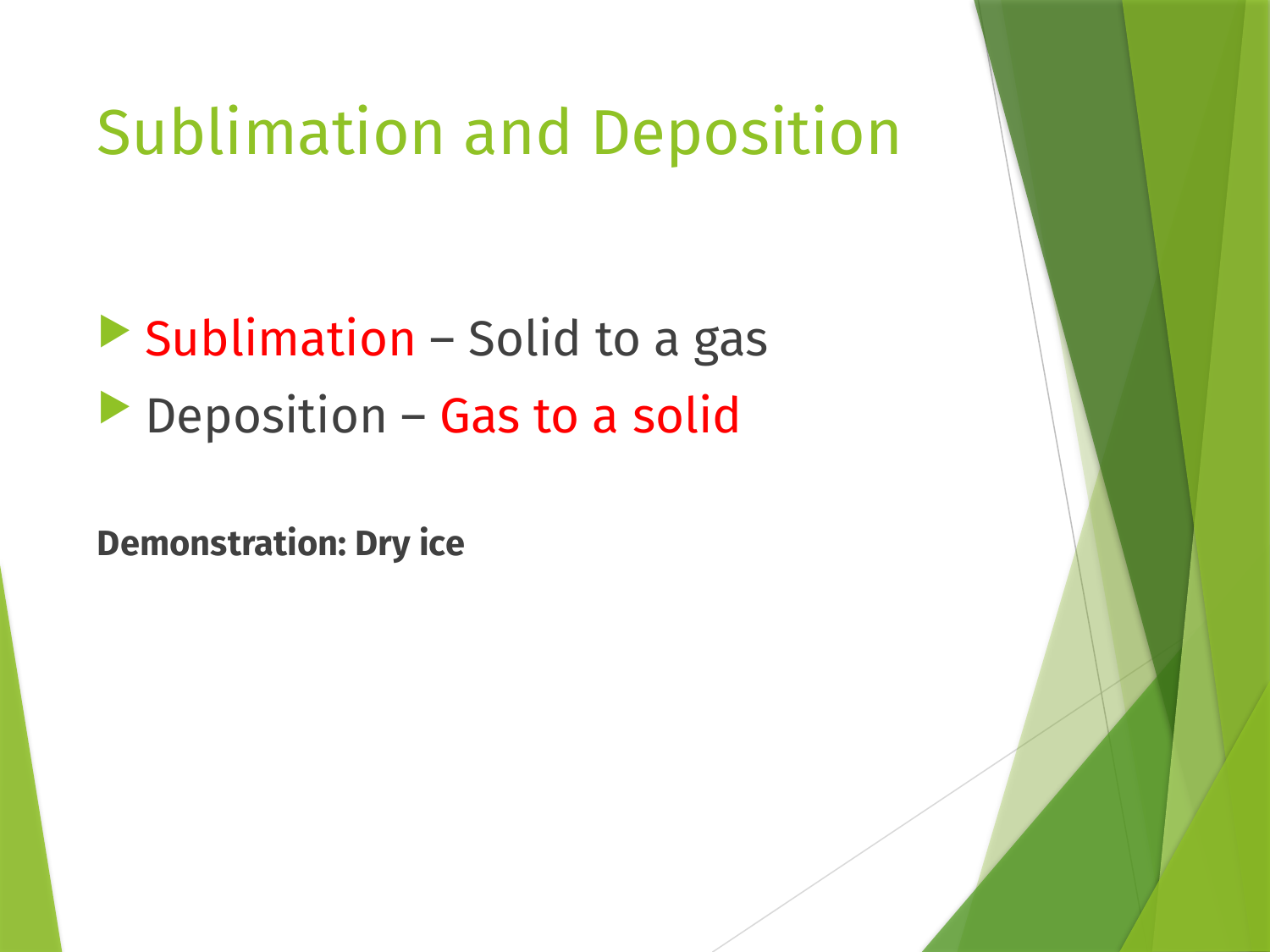

# Sublimation and Deposition
Sublimation – Solid to a gas
Deposition – Gas to a solid

Demonstration: Dry ice